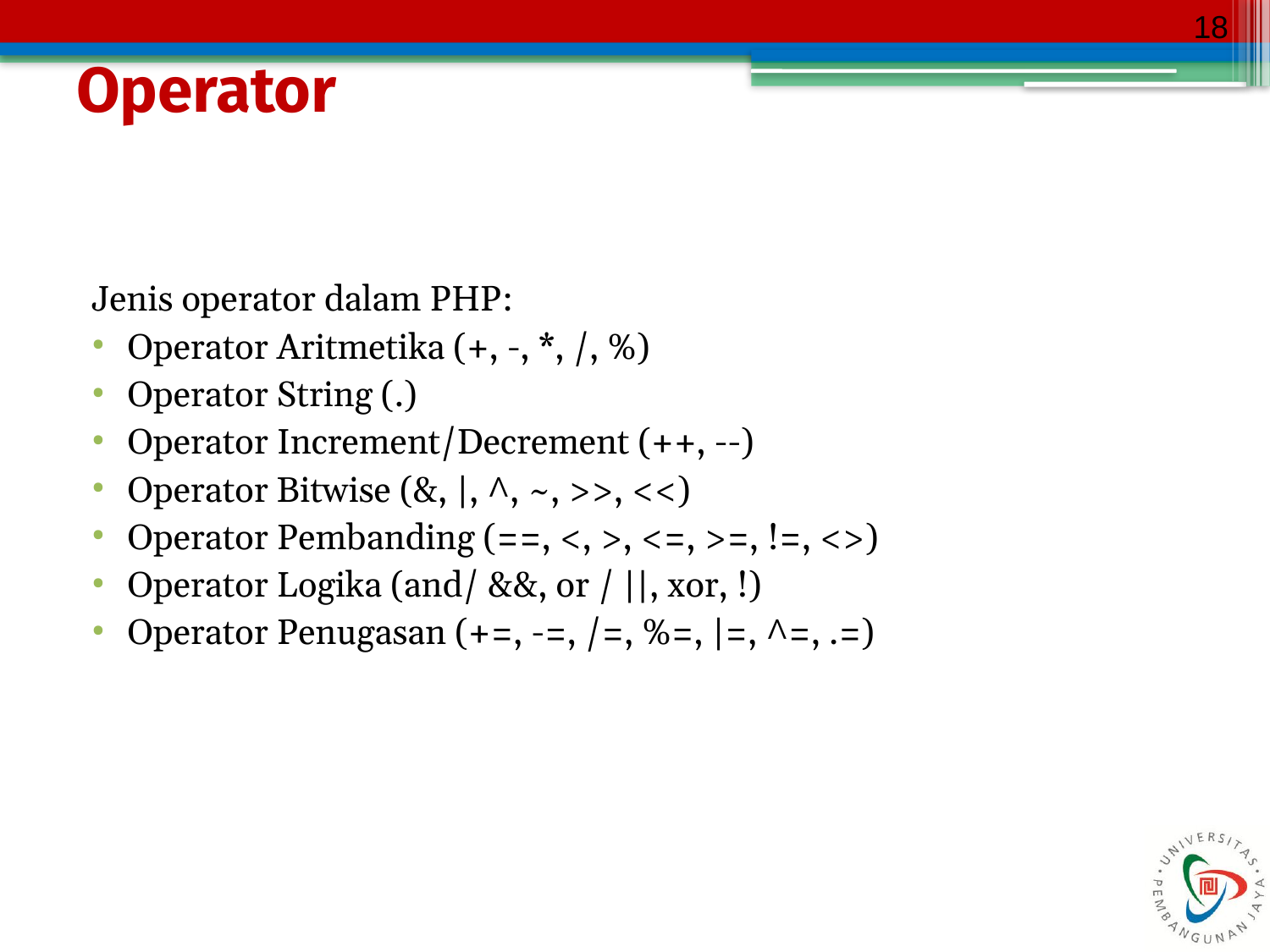

18
# Operator
Jenis operator dalam PHP:
Operator Aritmetika (+, -, *, /, %)
Operator String (.)
Operator Increment/Decrement (++, --)
Operator Bitwise (&, |, ^, ~, >>, <<)
Operator Pembanding (==, <, >, <=, >=, !=, <>)
Operator Logika (and/ &&, or / ||, xor, !)
Operator Penugasan (+=, -=, /=, %=, |=, ^=, .=)